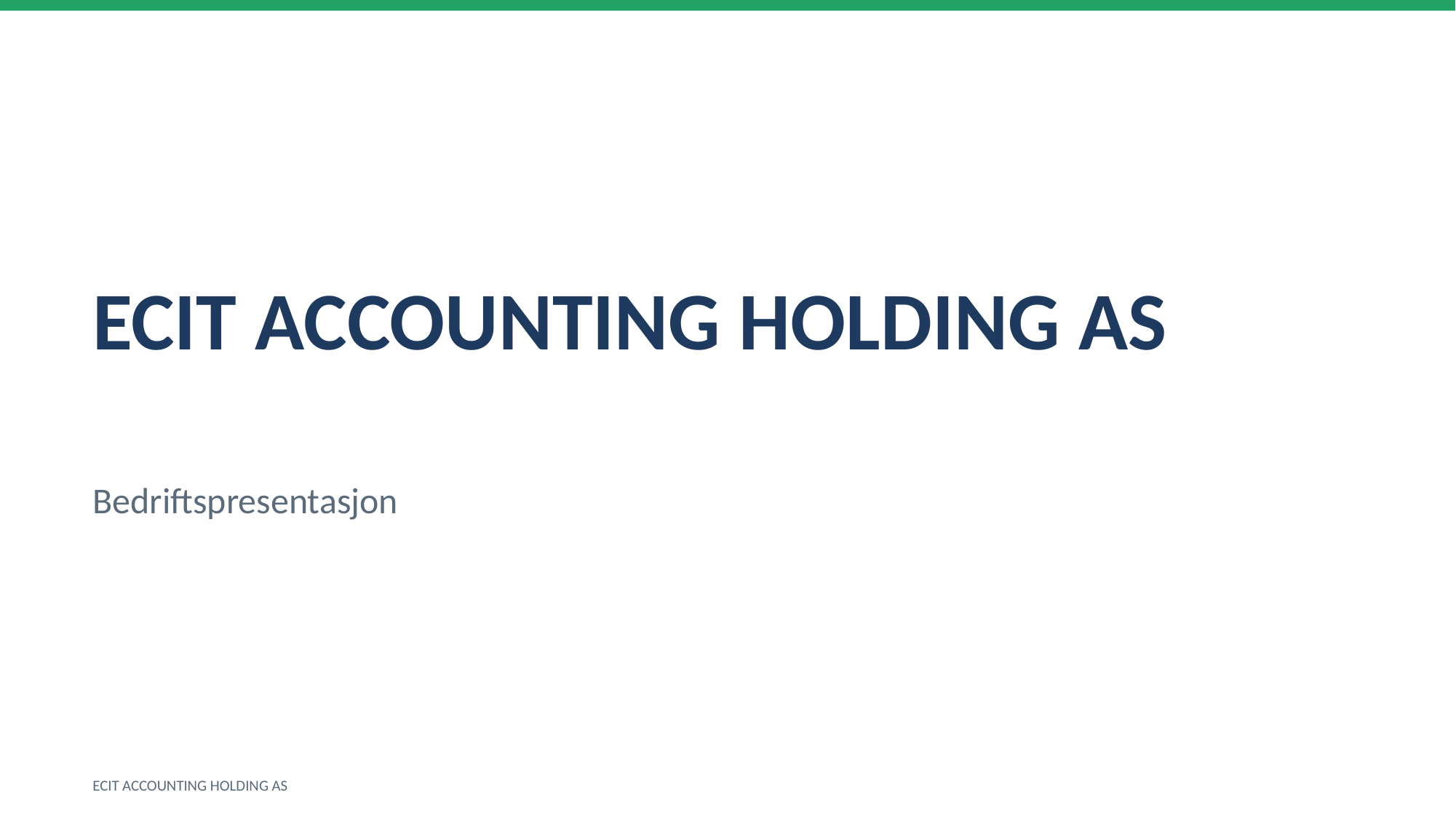

ECIT ACCOUNTING HOLDING AS
Bedriftspresentasjon
ECIT ACCOUNTING HOLDING AS